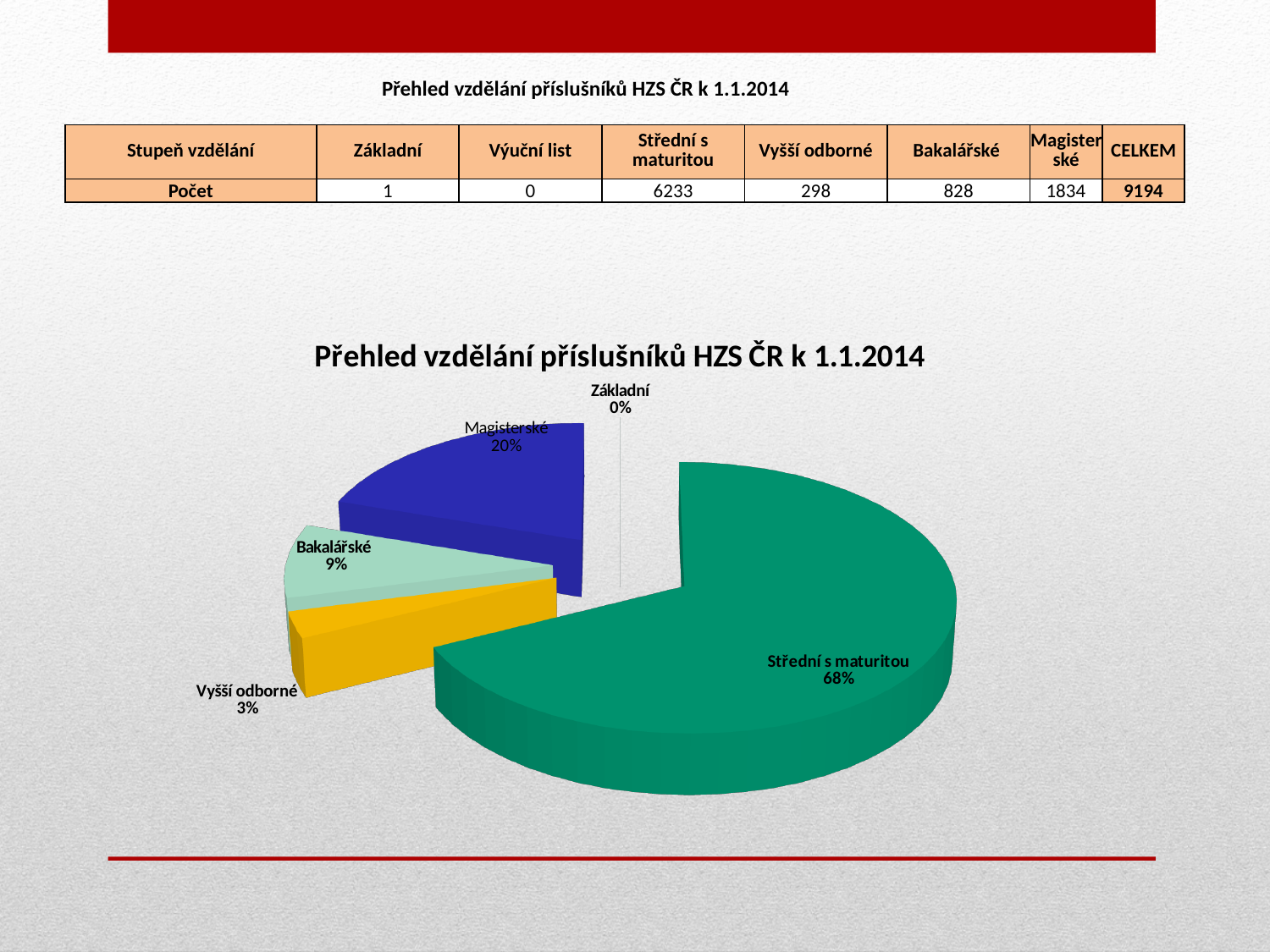

| Přehled vzdělání příslušníků HZS ČR k 1.1.2014 |  |  |  |  |  |  |  |
| --- | --- | --- | --- | --- | --- | --- | --- |
|  |  |  |  |  |  |  |  |
| Stupeň vzdělání | Základní | Výuční list | Střední s maturitou | Vyšší odborné | Bakalářské | Magisterské | CELKEM |
| Počet | 1 | 0 | 6233 | 298 | 828 | 1834 | 9194 |

[unsupported chart]